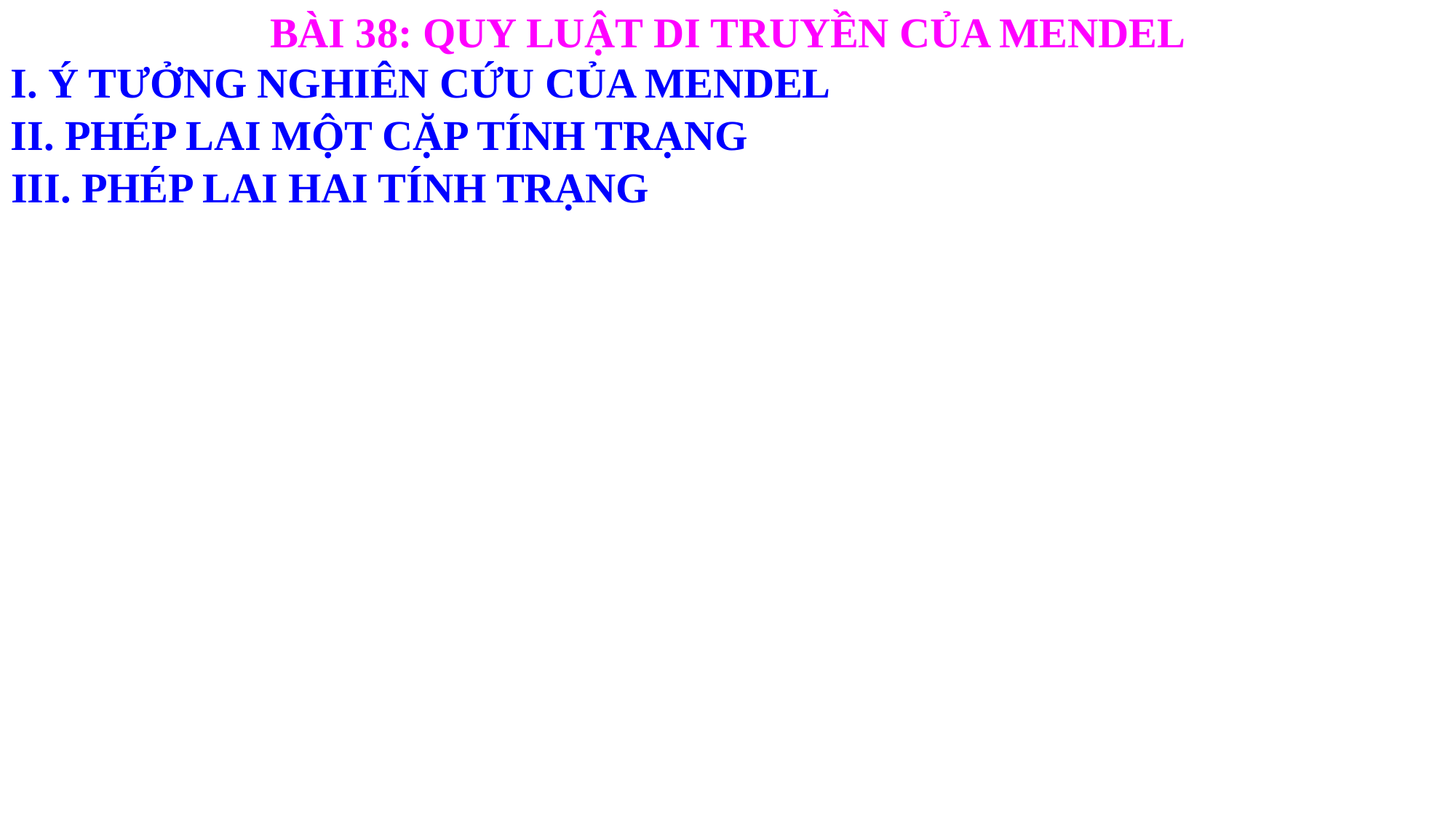

BÀI 38: QUY LUẬT DI TRUYỀN CỦA MENDEL

I. Ý TƯỞNG NGHIÊN CỨU CỦA MENDEL
II. PHÉP LAI MỘT CẶP TÍNH TRẠNG

III. PHÉP LAI HAI TÍNH TRẠNG